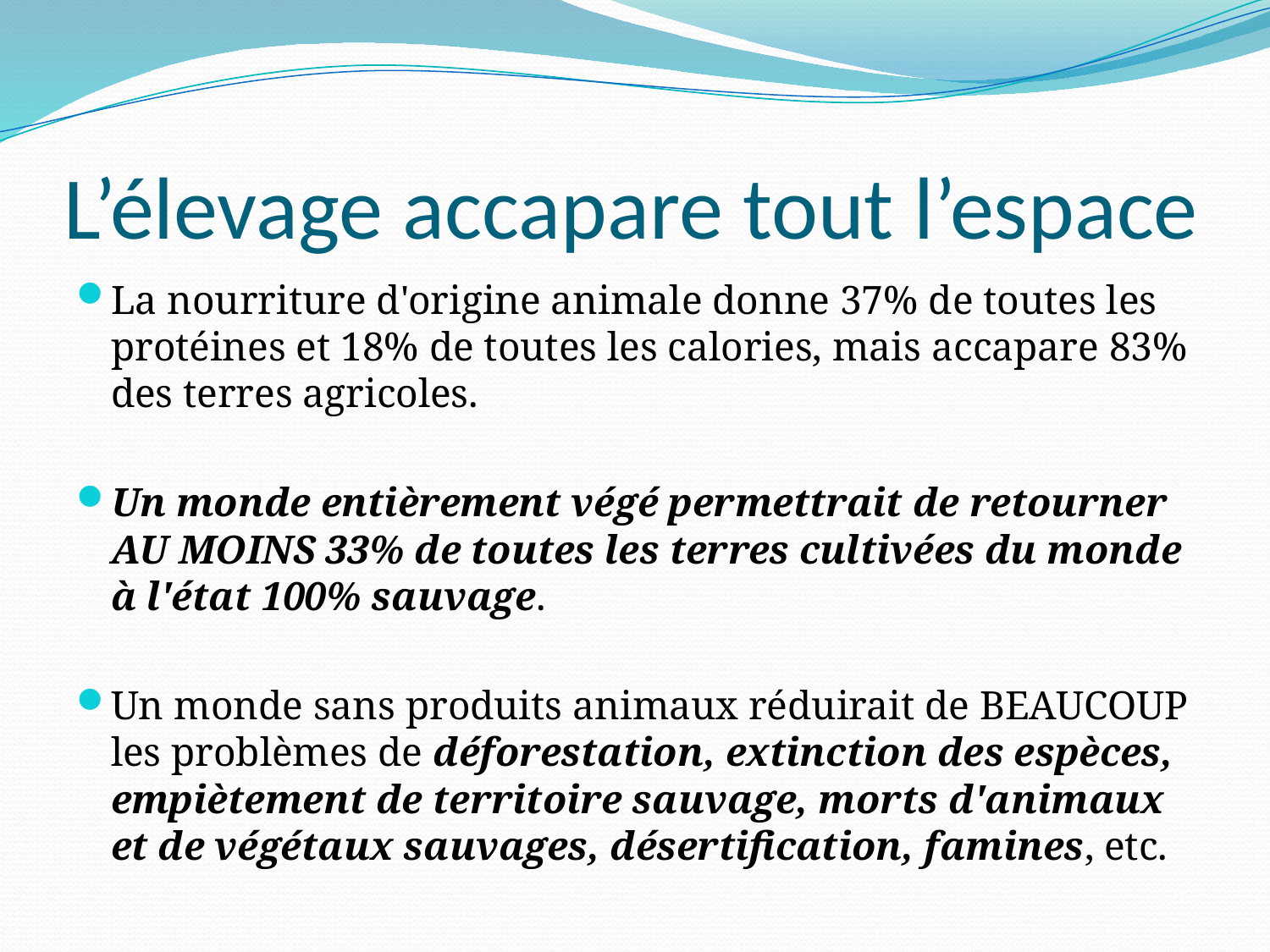

# L’élevage accapare tout l’espace
La nourriture d'origine animale donne 37% de toutes les protéines et 18% de toutes les calories, mais accapare 83% des terres agricoles.

Un monde entièrement végé permettrait de retourner AU MOINS 33% de toutes les terres cultivées du monde à l'état 100% sauvage.

Un monde sans produits animaux réduirait de BEAUCOUP les problèmes de déforestation, extinction des espèces, empiètement de territoire sauvage, morts d'animaux et de végétaux sauvages, désertification, famines, etc.